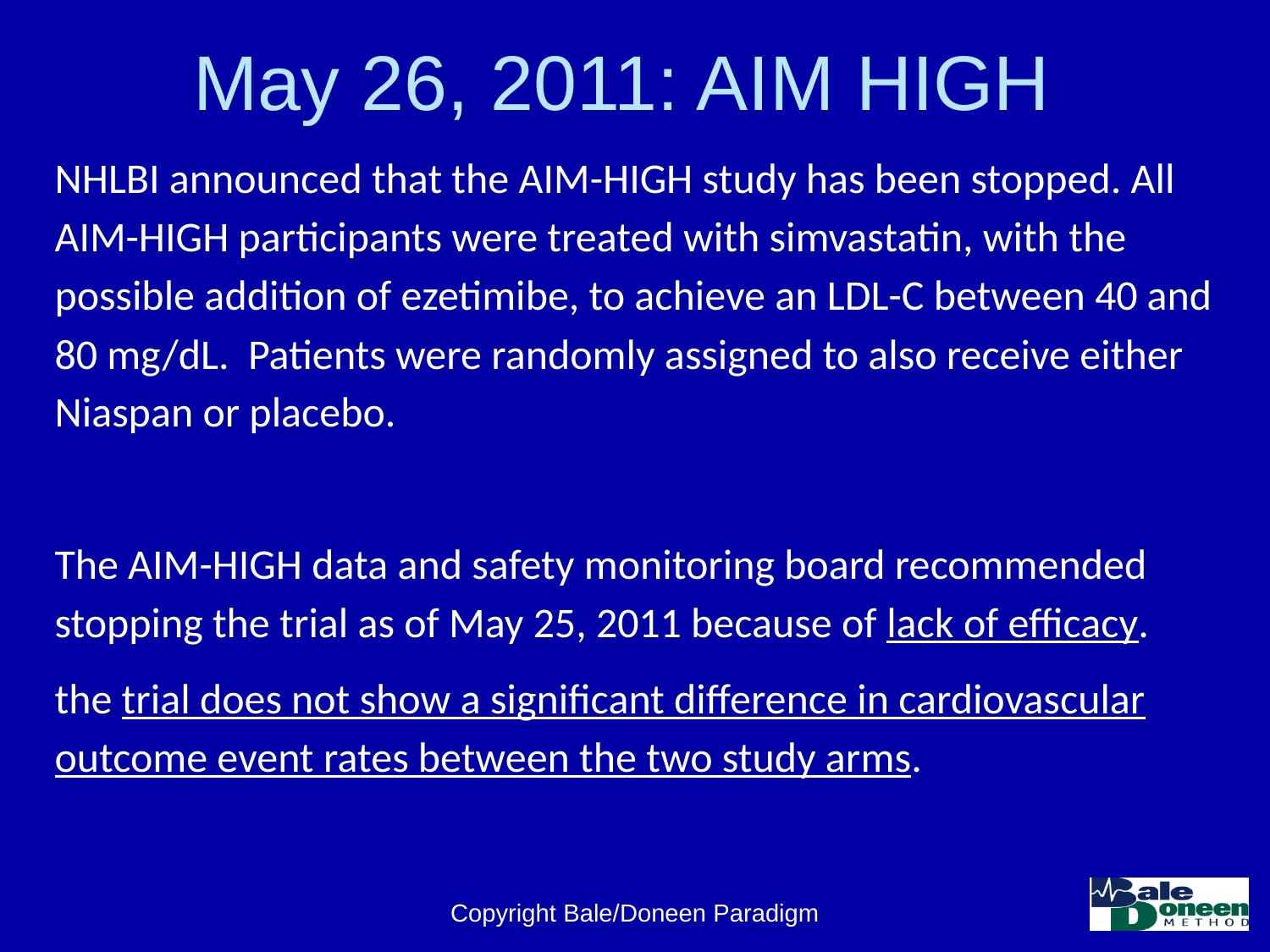

# May 26, 2011: AIM HIGH
NHLBI announced that the AIM-HIGH study has been stopped. All AIM-HIGH participants were treated with simvastatin, with the possible addition of ezetimibe, to achieve an LDL-C between 40 and 80 mg/dL.  Patients were randomly assigned to also receive either Niaspan or placebo.

The AIM-HIGH data and safety monitoring board recommended stopping the trial as of May 25, 2011 because of lack of efficacy.
the trial does not show a significant difference in cardiovascular outcome event rates between the two study arms.

Copyright Bale/Doneen Paradigm